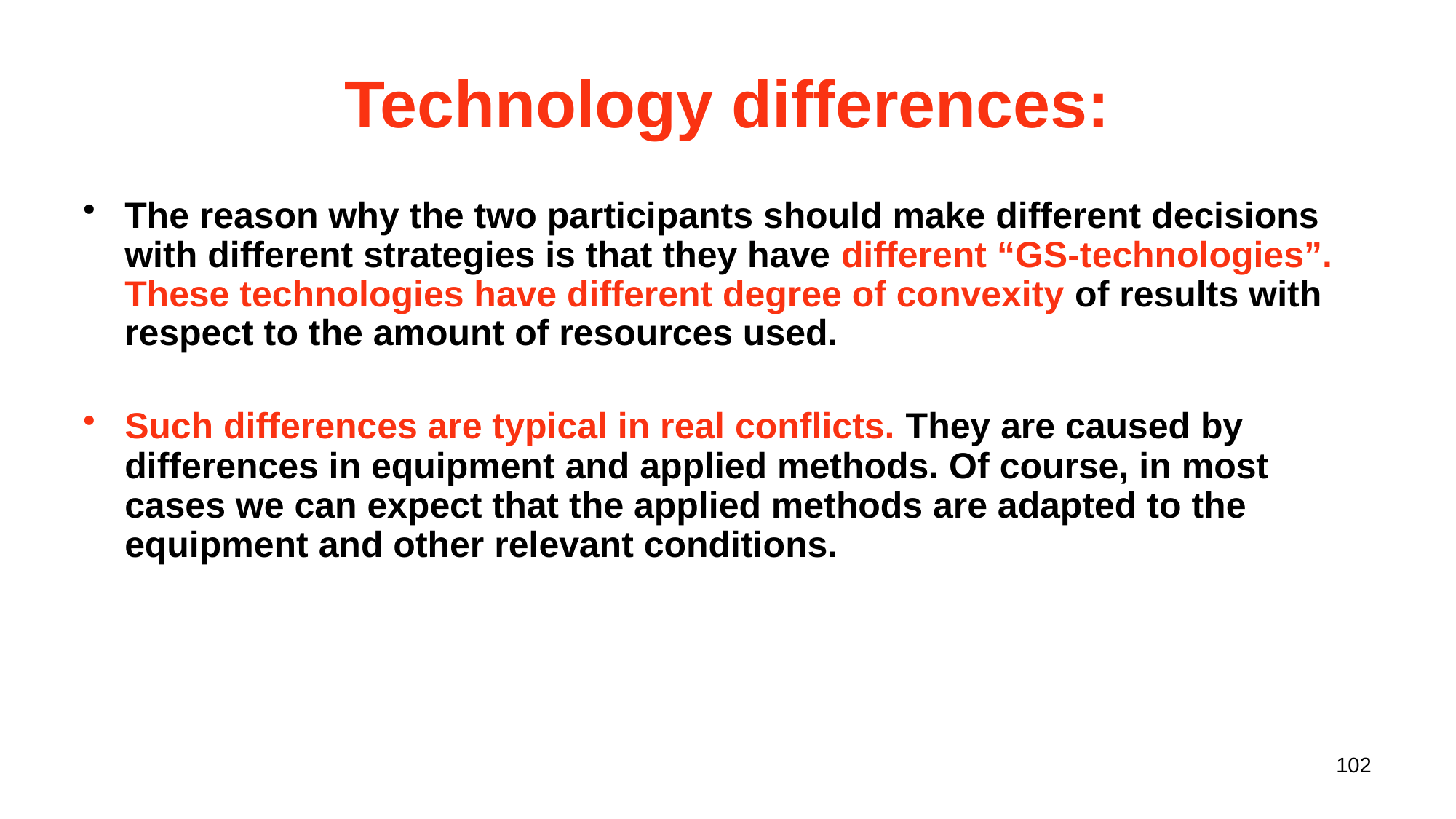

# Technology differences:
The reason why the two participants should make different decisions with different strategies is that they have different “GS-technologies”. These technologies have different degree of convexity of results with respect to the amount of resources used.

Such differences are typical in real conflicts. They are caused by differences in equipment and applied methods. Of course, in most cases we can expect that the applied methods are adapted to the equipment and other relevant conditions.
102